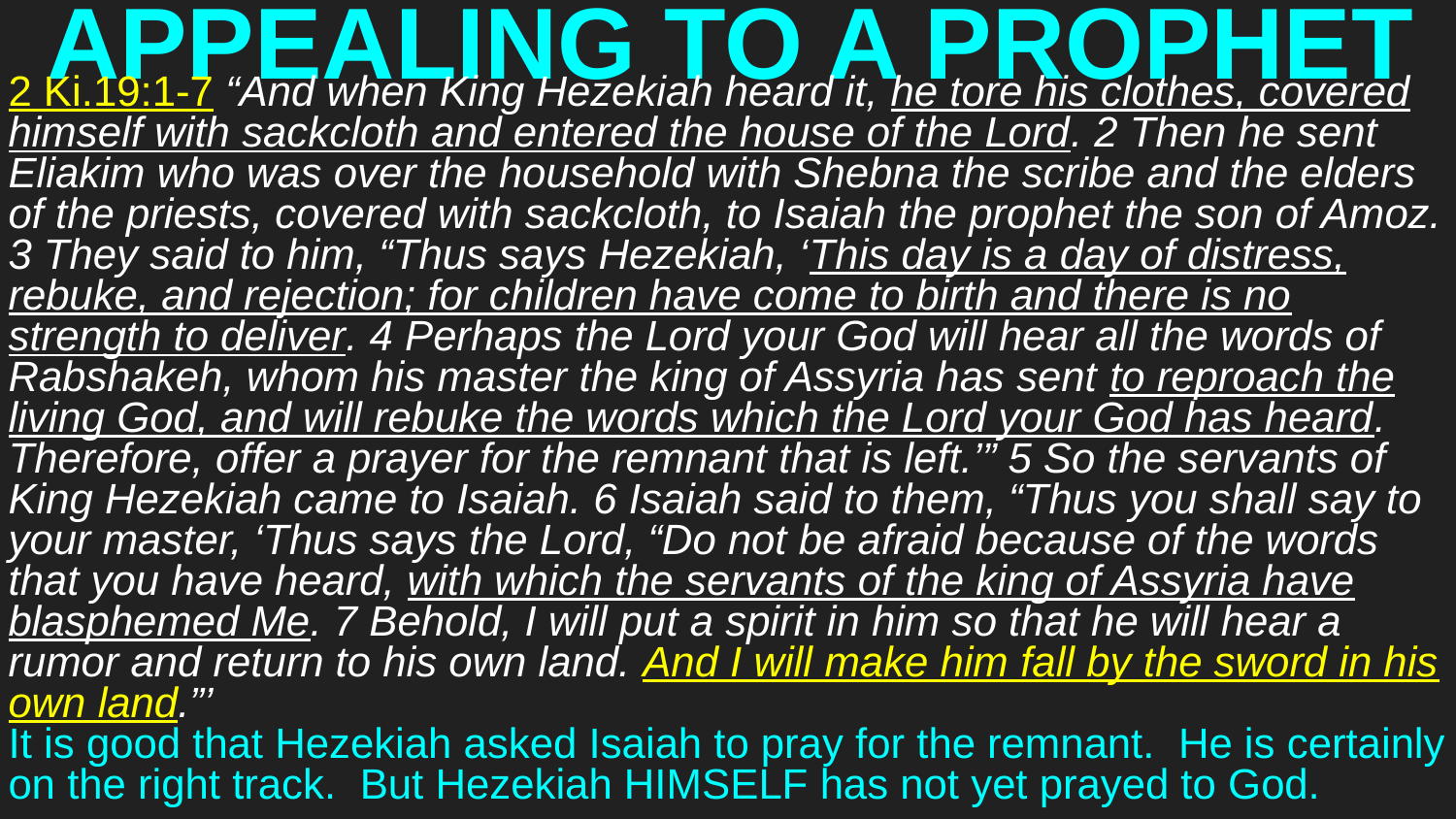

# APPEALING TO A PROPHET
2 Ki.19:1-7 “And when King Hezekiah heard it, he tore his clothes, covered himself with sackcloth and entered the house of the Lord. 2 Then he sent Eliakim who was over the household with Shebna the scribe and the elders of the priests, covered with sackcloth, to Isaiah the prophet the son of Amoz. 3 They said to him, “Thus says Hezekiah, ‘This day is a day of distress, rebuke, and rejection; for children have come to birth and there is no strength to deliver. 4 Perhaps the Lord your God will hear all the words of Rabshakeh, whom his master the king of Assyria has sent to reproach the living God, and will rebuke the words which the Lord your God has heard. Therefore, offer a prayer for the remnant that is left.’” 5 So the servants of King Hezekiah came to Isaiah. 6 Isaiah said to them, “Thus you shall say to your master, ‘Thus says the Lord, “Do not be afraid because of the words that you have heard, with which the servants of the king of Assyria have blasphemed Me. 7 Behold, I will put a spirit in him so that he will hear a rumor and return to his own land. And I will make him fall by the sword in his own land.”’
It is good that Hezekiah asked Isaiah to pray for the remnant.  He is certainly on the right track.  But Hezekiah HIMSELF has not yet prayed to God.